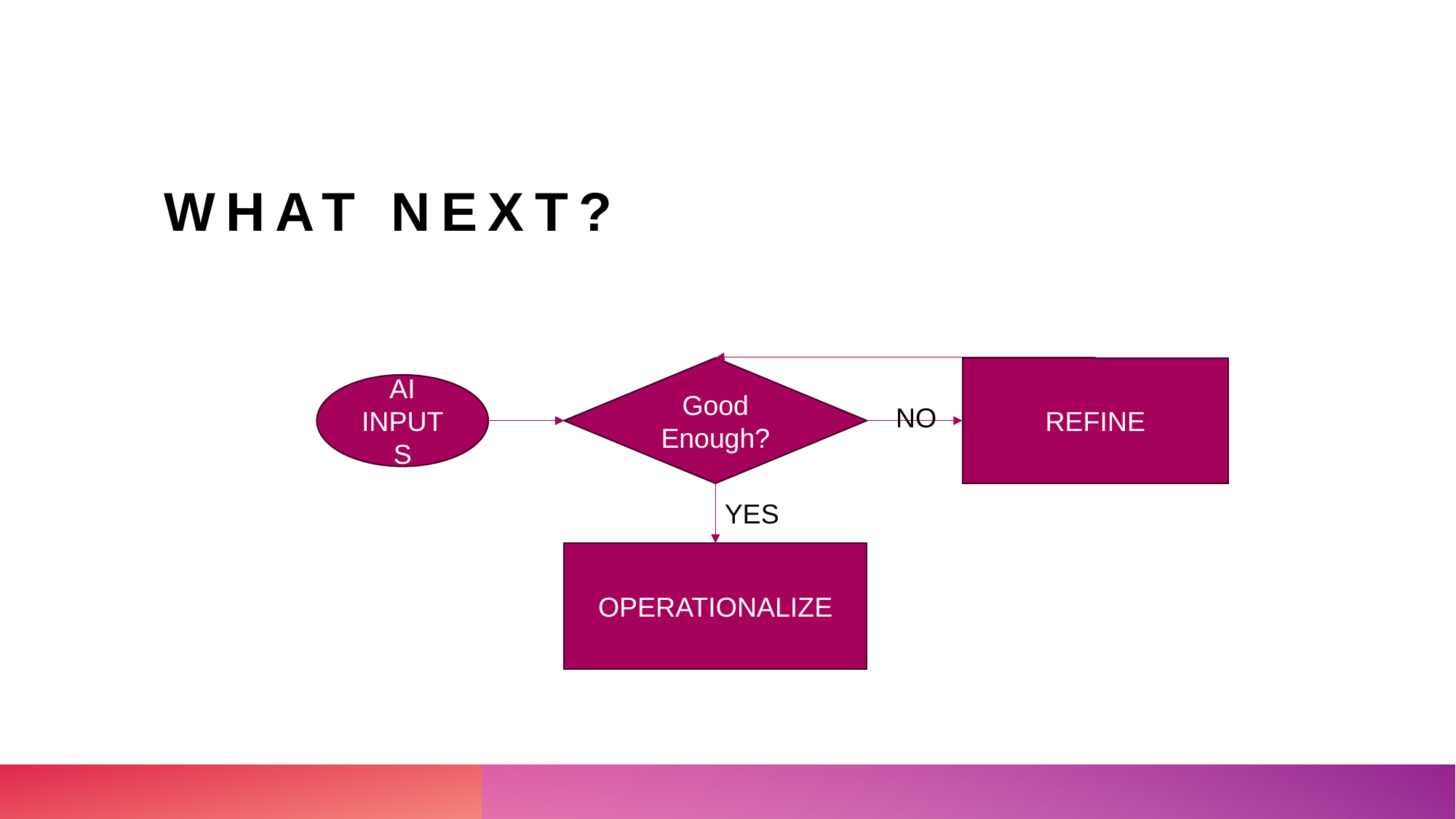

# What NEXT?
Good Enough?
REFINE
AI INPUTS
NO
YES
OPERATIONALIZE